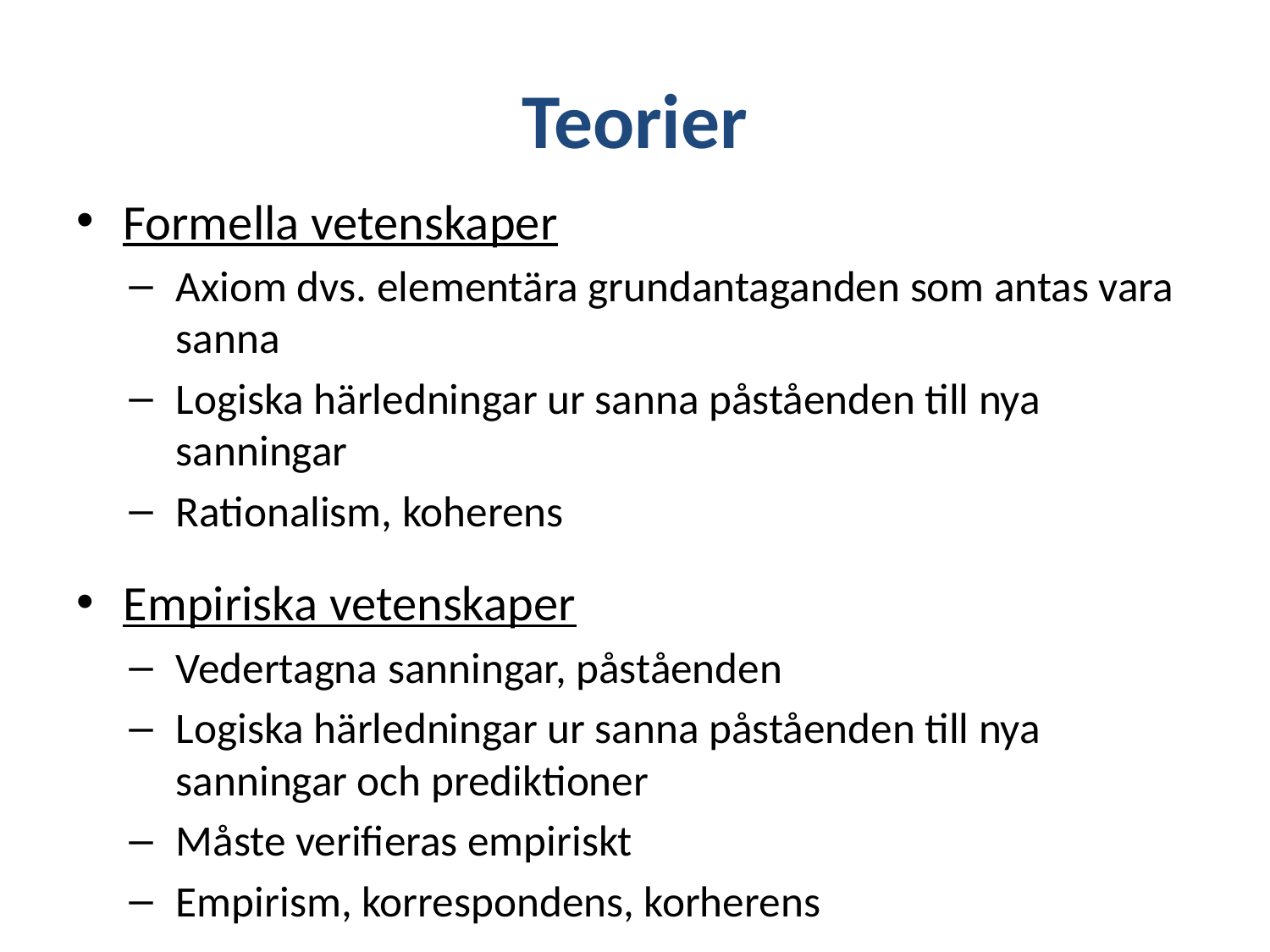

# Teorier
Formella vetenskaper
Axiom dvs. elementära grundantaganden som antas vara sanna
Logiska härledningar ur sanna påståenden till nya sanningar
Rationalism, koherens

Empiriska vetenskaper
Vedertagna sanningar, påståenden
Logiska härledningar ur sanna påståenden till nya sanningar och prediktioner
Måste verifieras empiriskt
Empirism, korrespondens, korherens